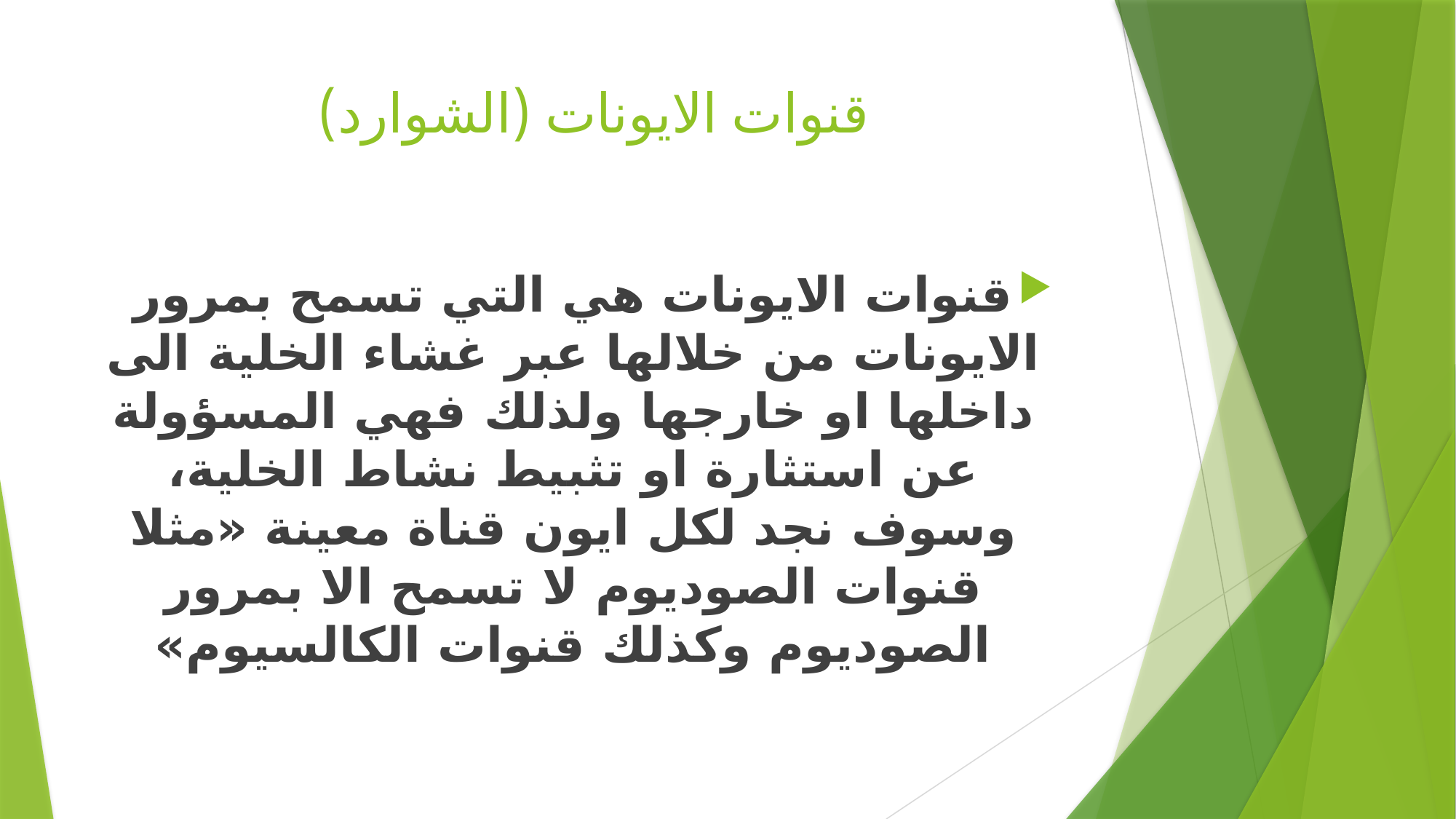

# قنوات الايونات (الشوارد)
قنوات الايونات هي التي تسمح بمرور الايونات من خلالها عبر غشاء الخلية الى داخلها او خارجها ولذلك فهي المسؤولة عن استثارة او تثبيط نشاط الخلية، وسوف نجد لكل ايون قناة معينة «مثلا قنوات الصوديوم لا تسمح الا بمرور الصوديوم وكذلك قنوات الكالسيوم»